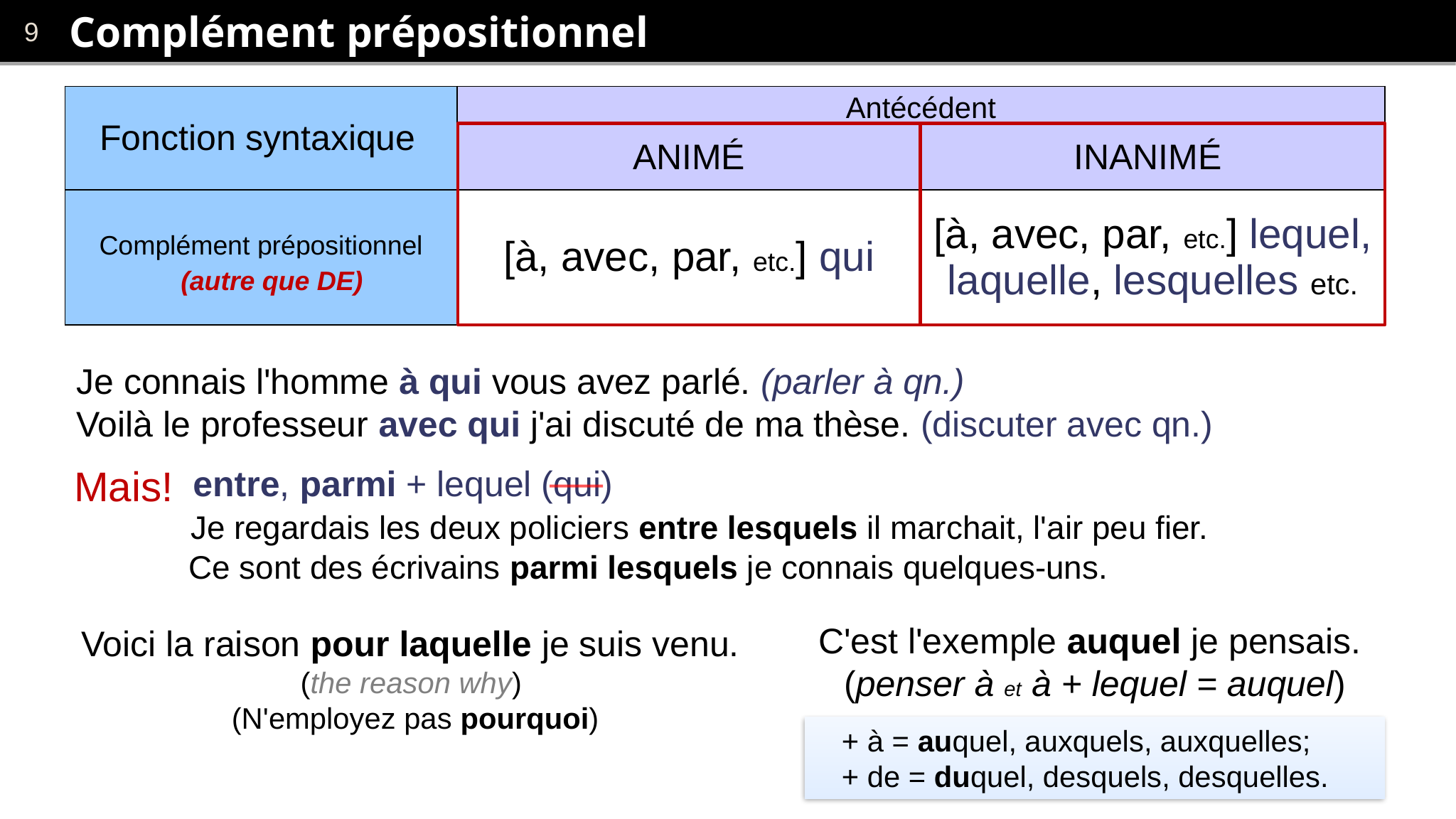

# Complément prépositionnel
| Fonction syntaxique | Antécédent |  |
| --- | --- | --- |
|  | ANIMÉ | INANIMÉ |
| Complément prépositionnel (autre que DE) | [à, avec, par, etc.] qui | [à, avec, par, etc.] lequel, laquelle, lesquelles etc. |

(autre que DE)
Je connais l'homme à qui vous avez parlé. (parler à qn.)
Voilà le professeur avec qui j'ai discuté de ma thèse. (discuter avec qn.)
Mais!
       entre, parmi + lequel (qui)
  Je regardais les deux policiers entre lesquels il marchait, l'air peu fier.
  Ce sont des écrivains parmi lesquels je connais quelques-uns.
C'est l'exemple auquel je pensais.
(penser à et à + lequel = auquel)
Voici la raison pour laquelle je suis venu.
(the reason why)
(N'employez pas pourquoi)

+ à = auquel, auxquels, auxquelles;
+ de = duquel, desquels, desquelles.